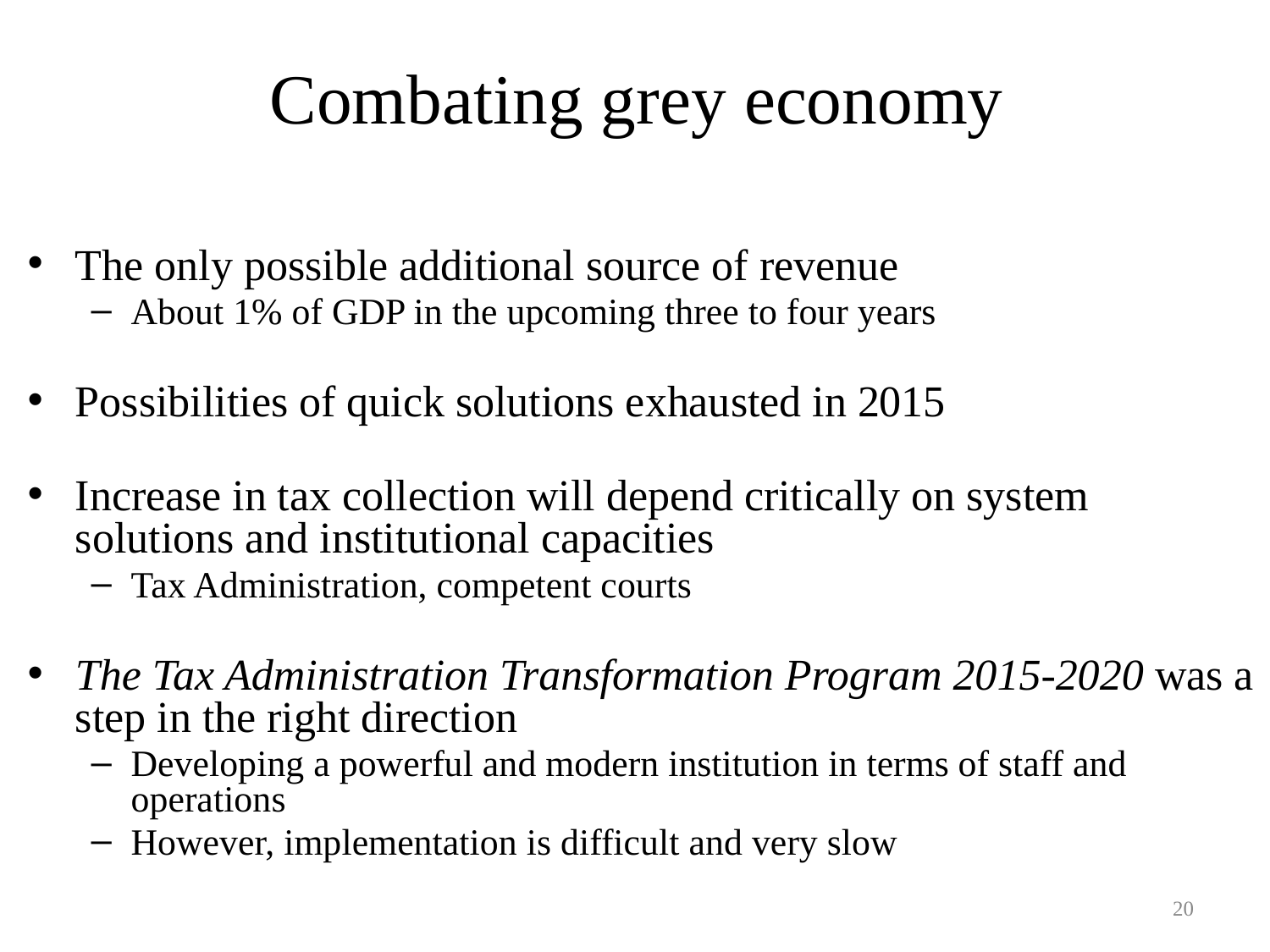

Combating grey economy

The only possible additional source of revenue
About 1% of GDP in the upcoming three to four years

Possibilities of quick solutions exhausted in 2015

Increase in tax collection will depend critically on system solutions and institutional capacities
Tax Administration, competent courts

The Tax Administration Transformation Program 2015-2020 was a step in the right direction
Developing a powerful and modern institution in terms of staff and operations
However, implementation is difficult and very slow

20